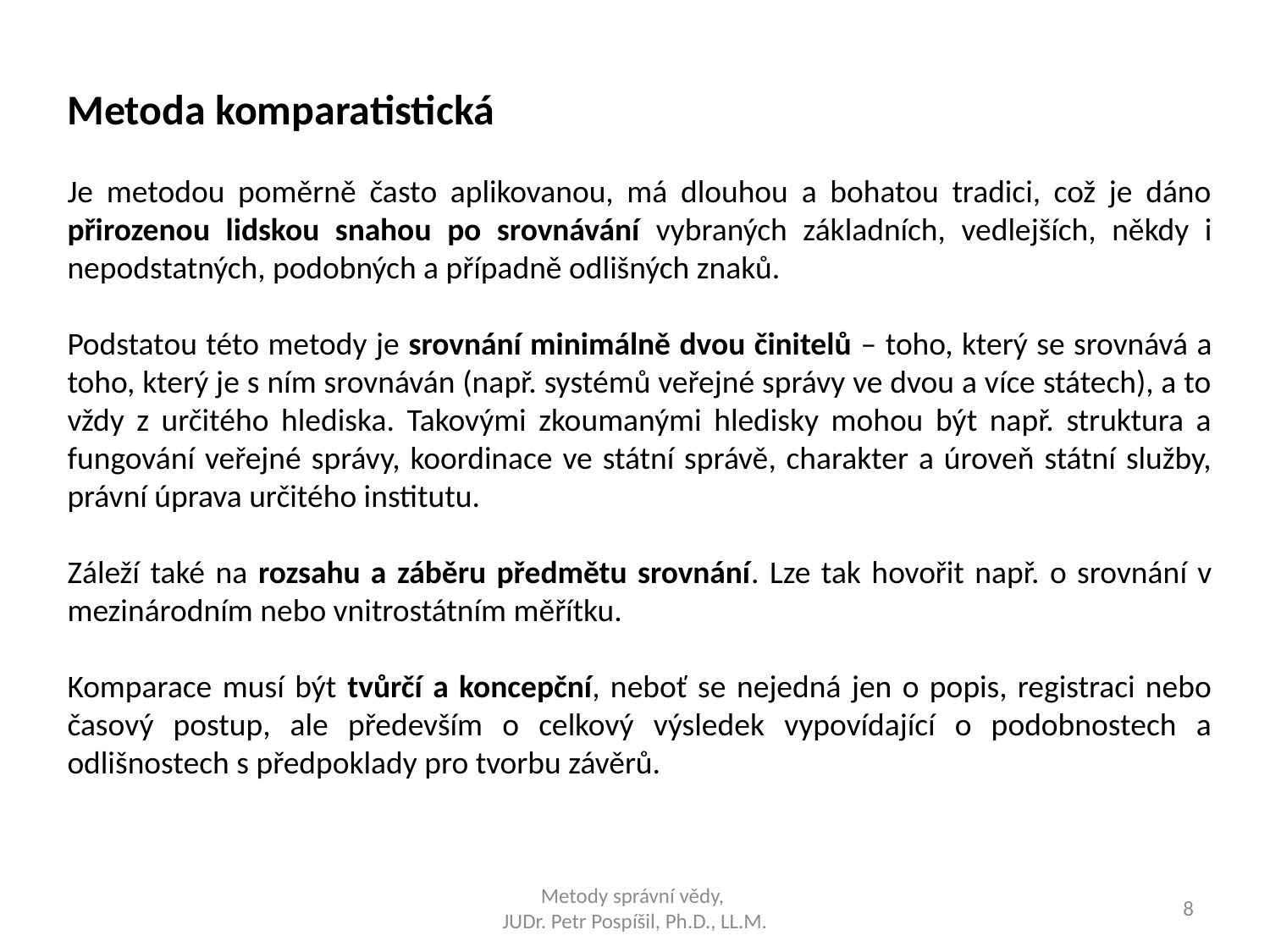

Metoda komparatistická

Je metodou poměrně často aplikovanou, má dlouhou a bohatou tradici, což je dáno přirozenou lidskou snahou po srovnávání vybraných základních, vedlejších, někdy i nepodstatných, podobných a případně odlišných znaků.

Podstatou této metody je srovnání minimálně dvou činitelů – toho, který se srovnává a toho, který je s ním srovnáván (např. systémů veřejné správy ve dvou a více státech), a to vždy z určitého hlediska. Takovými zkoumanými hledisky mohou být např. struktura a fungování veřejné správy, koordinace ve státní správě, charakter a úroveň státní služby, právní úprava určitého institutu.

Záleží také na rozsahu a záběru předmětu srovnání. Lze tak hovořit např. o srovnání v mezinárodním nebo vnitrostátním měřítku.

Komparace musí být tvůrčí a koncepční, neboť se nejedná jen o popis, registraci nebo časový postup, ale především o celkový výsledek vypovídající o podobnostech a odlišnostech s předpoklady pro tvorbu závěrů.
Metody správní vědy,
JUDr. Petr Pospíšil, Ph.D., LL.M.
8